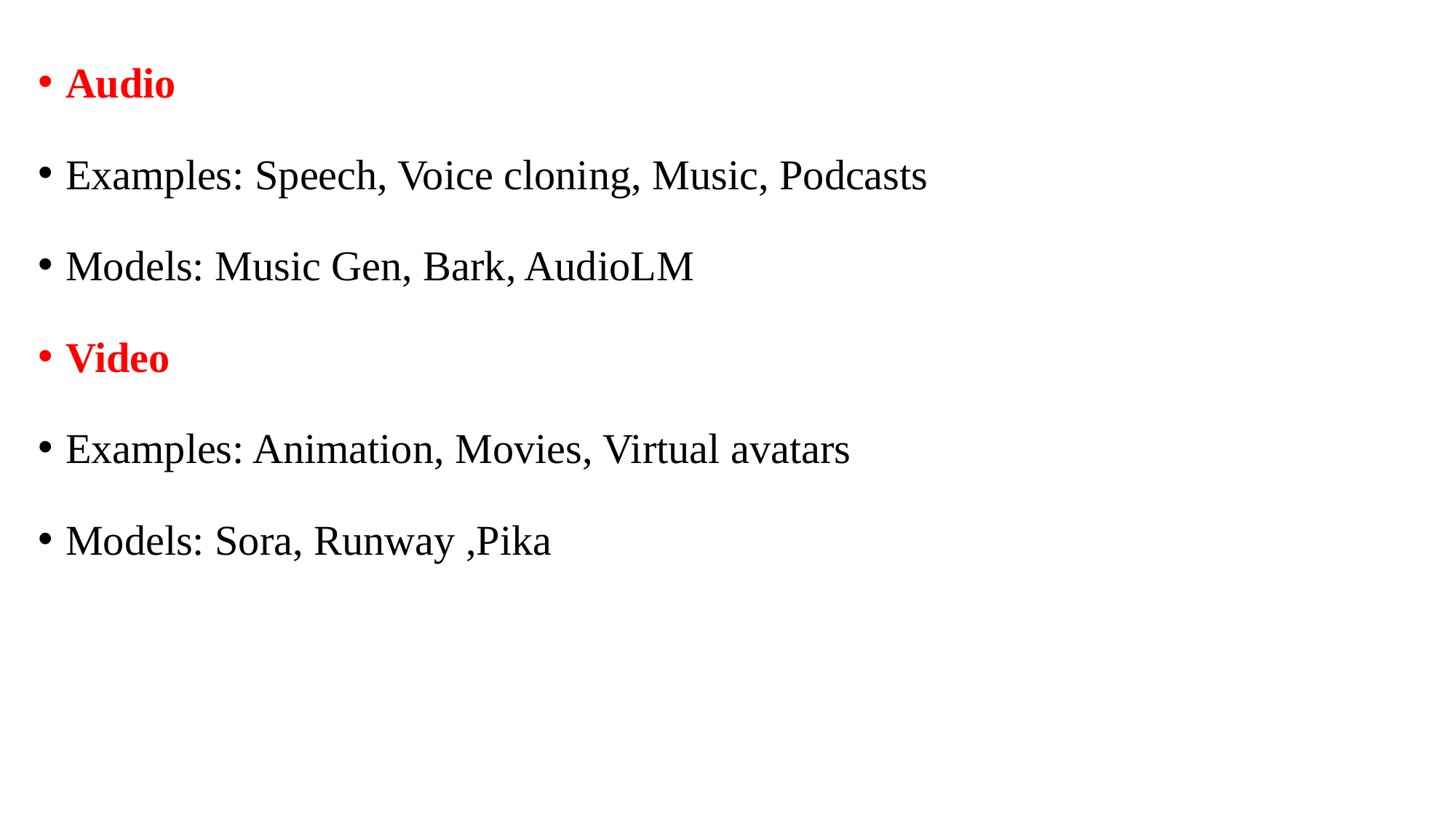

Audio
Examples: Speech, Voice cloning, Music, Podcasts
Models: Music Gen, Bark, AudioLM
Video
Examples: Animation, Movies, Virtual avatars
Models: Sora, Runway ,Pika